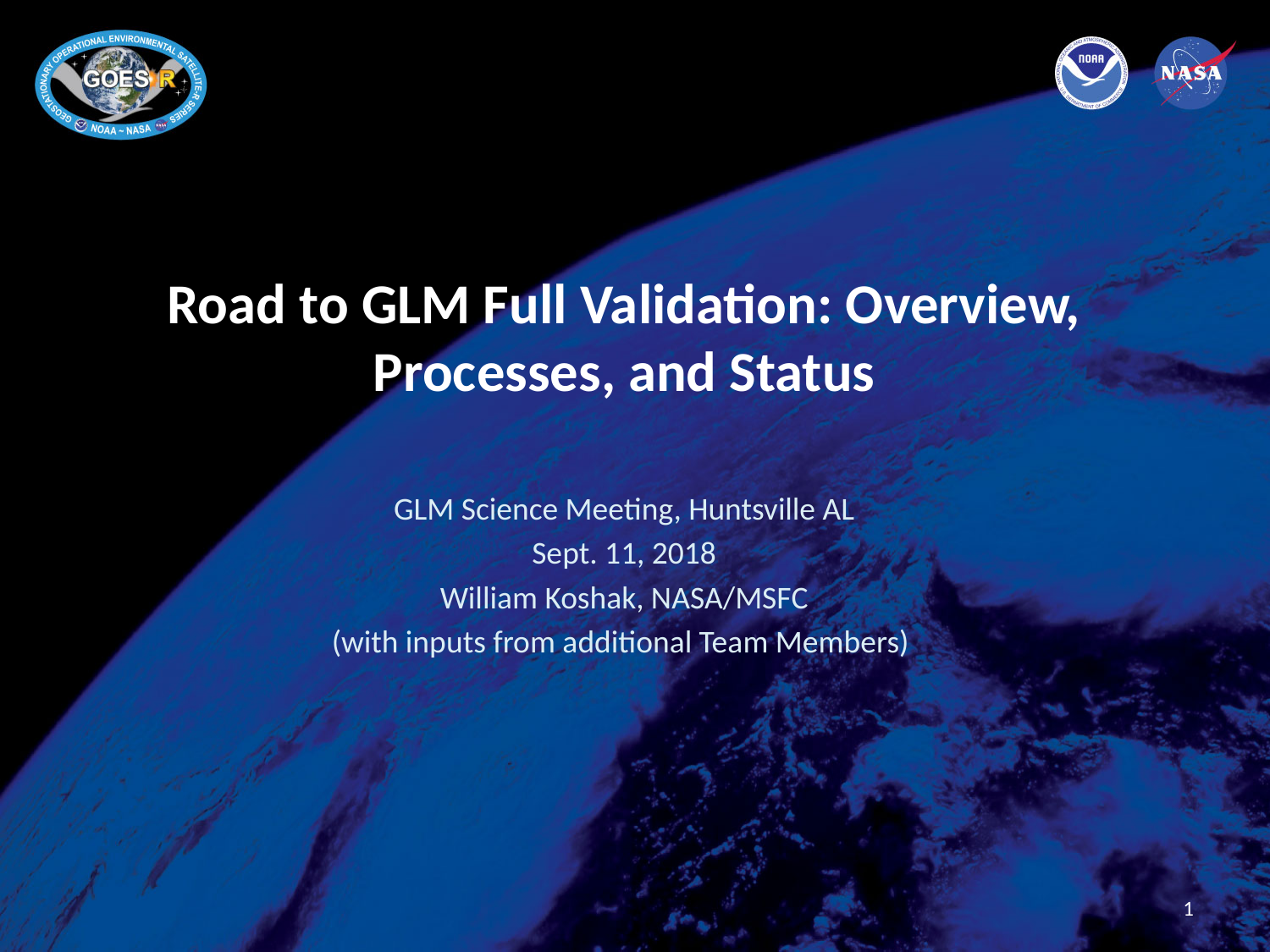

# Road to GLM Full Validation: Overview, Processes, and Status
GLM Science Meeting, Huntsville AL
Sept. 11, 2018
William Koshak, NASA/MSFC
(with inputs from additional Team Members)

1